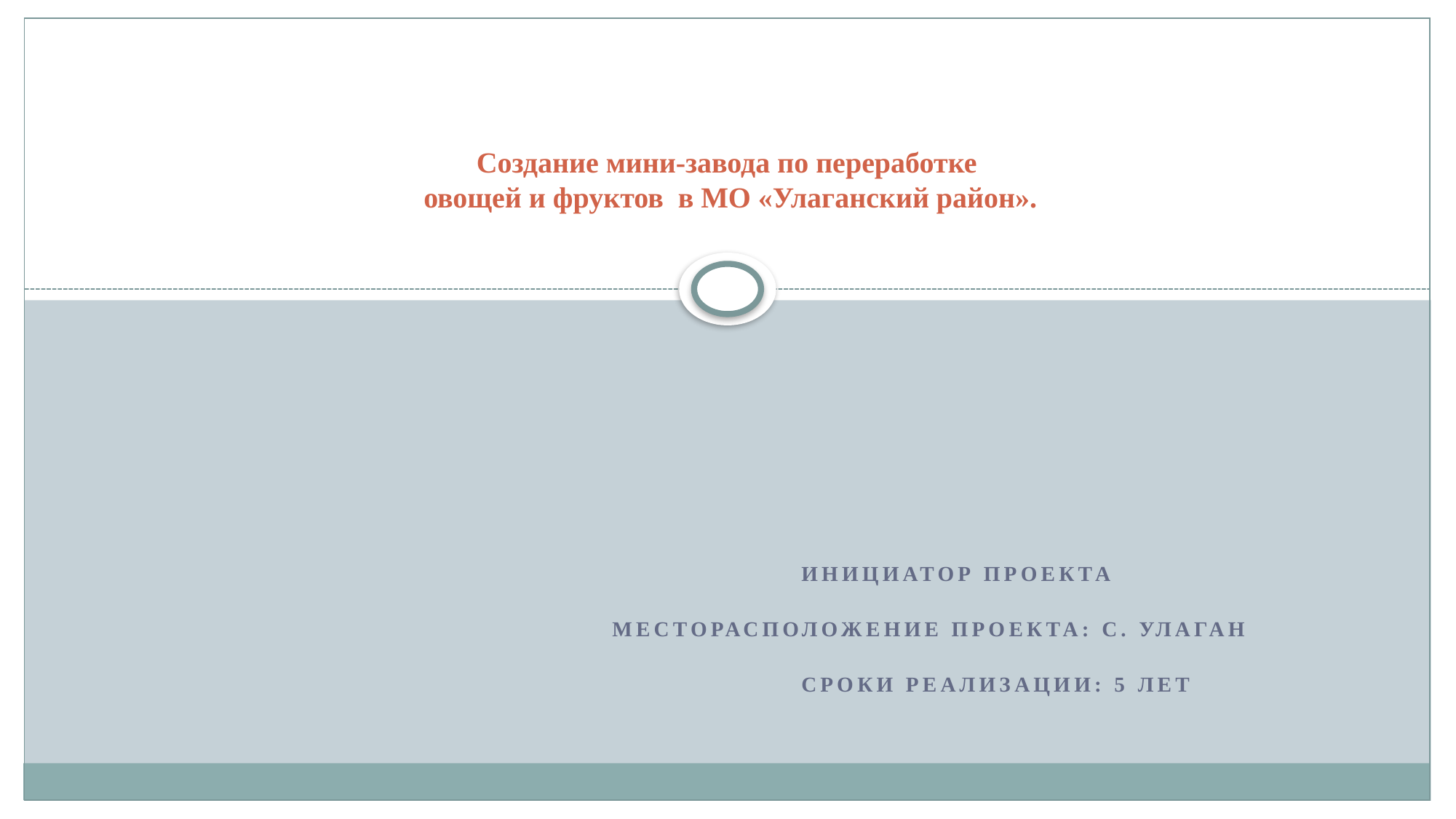

# Создание мини-завода по переработке овощей и фруктов  в МО «Улаганский район».

                     Инициатор проекта
                                                                                  Месторасположение проекта: с. Улаган
                     Сроки реализации: 5 лет